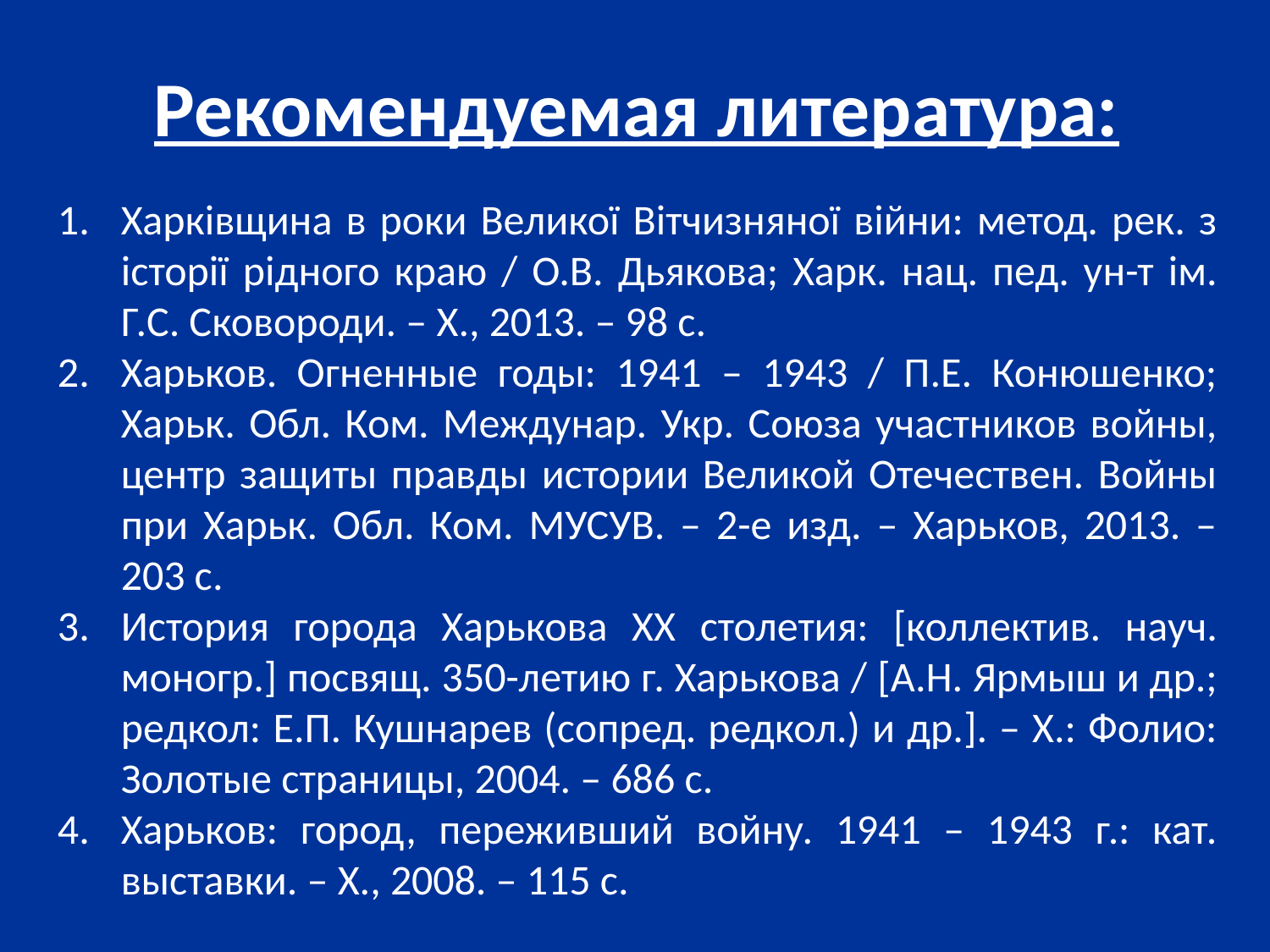

# Рекомендуемая литература:
Харківщина в роки Великої Вітчизняної війни: метод. рек. з історії рідного краю / О.В. Дьякова; Харк. нац. пед. ун-т ім. Г.С. Сковороди. – Х., 2013. – 98 с.
Харьков. Огненные годы: 1941 – 1943 / П.Е. Конюшенко; Харьк. Обл. Ком. Междунар. Укр. Союза участников войны, центр защиты правды истории Великой Отечествен. Войны при Харьк. Обл. Ком. МУСУВ. – 2-е изд. – Харьков, 2013. – 203 с.
История города Харькова ХХ столетия: [коллектив. науч. моногр.] посвящ. 350-летию г. Харькова / [А.Н. Ярмыш и др.; редкол: Е.П. Кушнарев (сопред. редкол.) и др.]. – Х.: Фолио: Золотые страницы, 2004. – 686 с.
Харьков: город, переживший войну. 1941 – 1943 г.: кат. выставки. – Х., 2008. – 115 с.